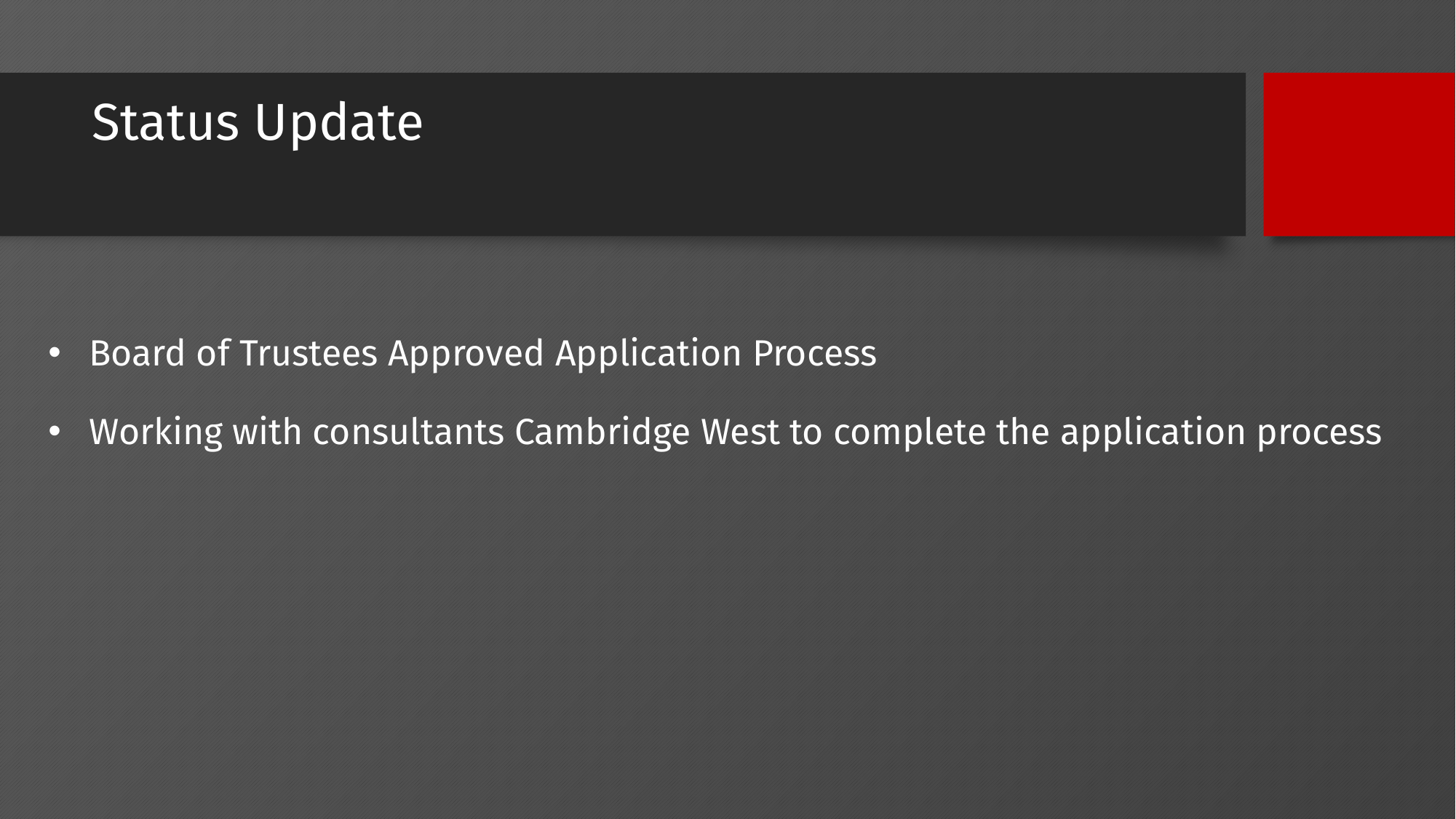

# Status Update
Board of Trustees Approved Application Process

Working with consultants Cambridge West to complete the application process